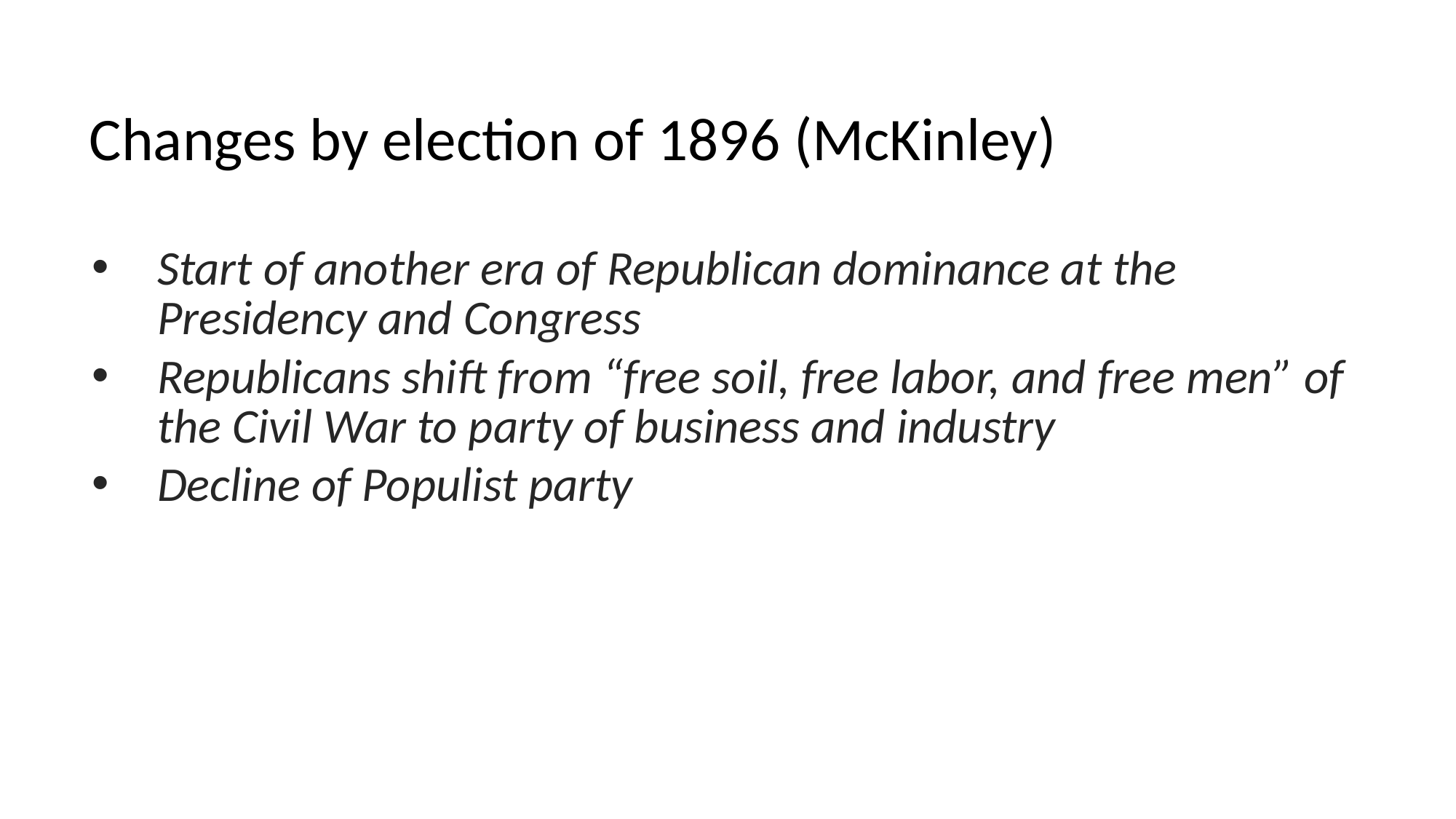

# Changes by election of 1896 (McKinley)
Start of another era of Republican dominance at the Presidency and Congress
Republicans shift from “free soil, free labor, and free men” of the Civil War to party of business and industry
Decline of Populist party